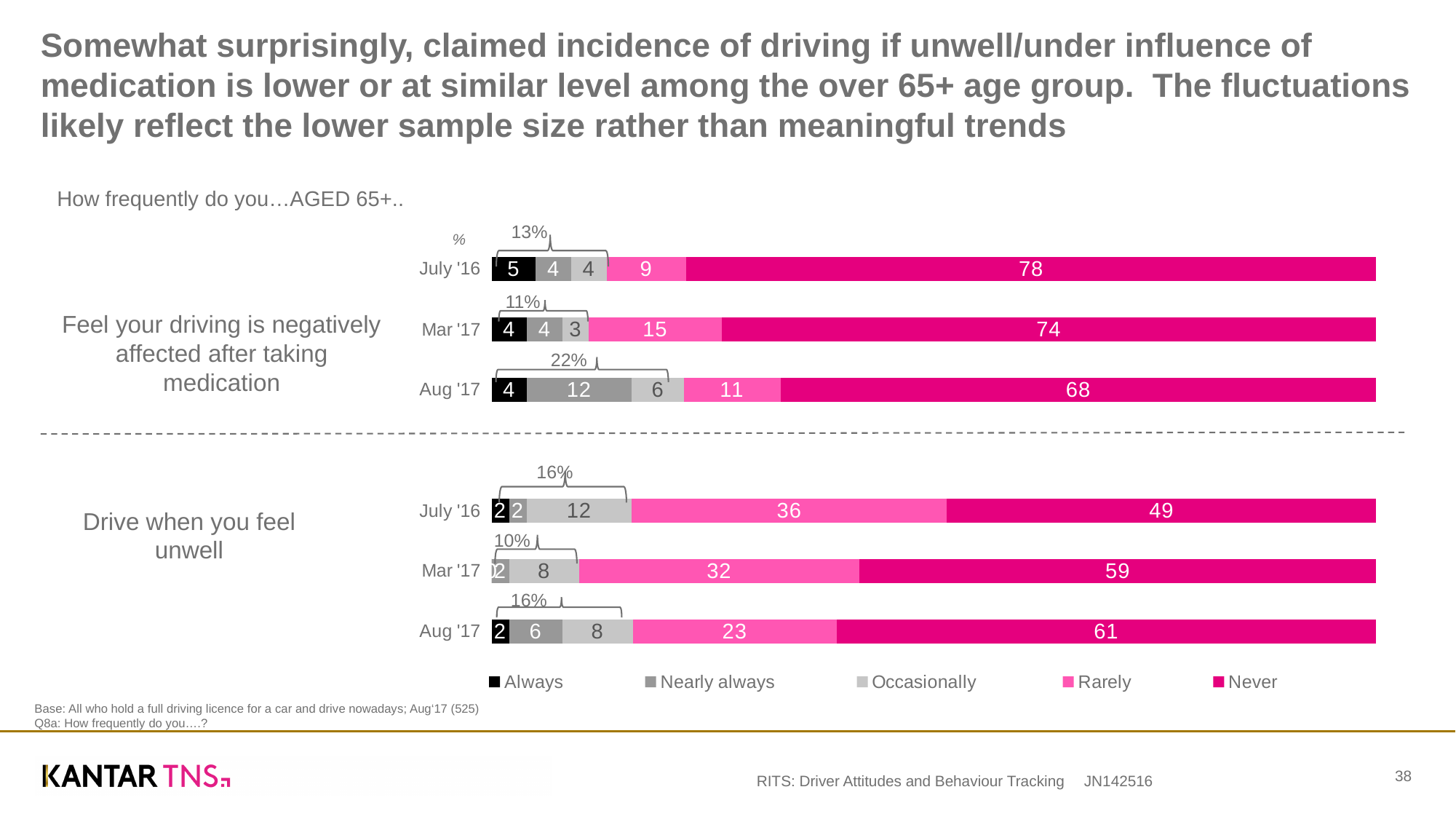

# Somewhat surprisingly, claimed incidence of driving if unwell/under influence of medication is lower or at similar level among the over 65+ age group.  The fluctuations likely reflect the lower sample size rather than meaningful trends
How frequently do you…AGED 65+..

13%
%

### Chart

| Category | Always | Nearly always | Occasionally  | Rarely | Never |
|---|---|---|---|---|---|
| Aug '17 | 2.0 | 6.0 | 8.0 | 23.0 | 61.0 |
| Mar '17 | 0.0 | 2.0 | 8.0 | 32.0 | 59.0 |
| July '16 | 2.0 | 2.0 | 12.0 | 36.0 | 49.0 |
|  | None | None | None | None | None |
| Aug '17 | 4.0 | 12.0 | 6.0 | 11.0 | 68.0 |
| Mar '17 | 4.0 | 4.0 | 3.0 | 15.0 | 74.0 |
| July '16 | 5.0 | 4.0 | 4.0 | 9.0 | 78.0 |

11%
Feel your driving is negatively affected after taking medication
22%

16%
Drive when you feel unwell

10%

16%
Base: All who hold a full driving licence for a car and drive nowadays; Aug‘17 (525)
Q8a: How frequently do you….?
38